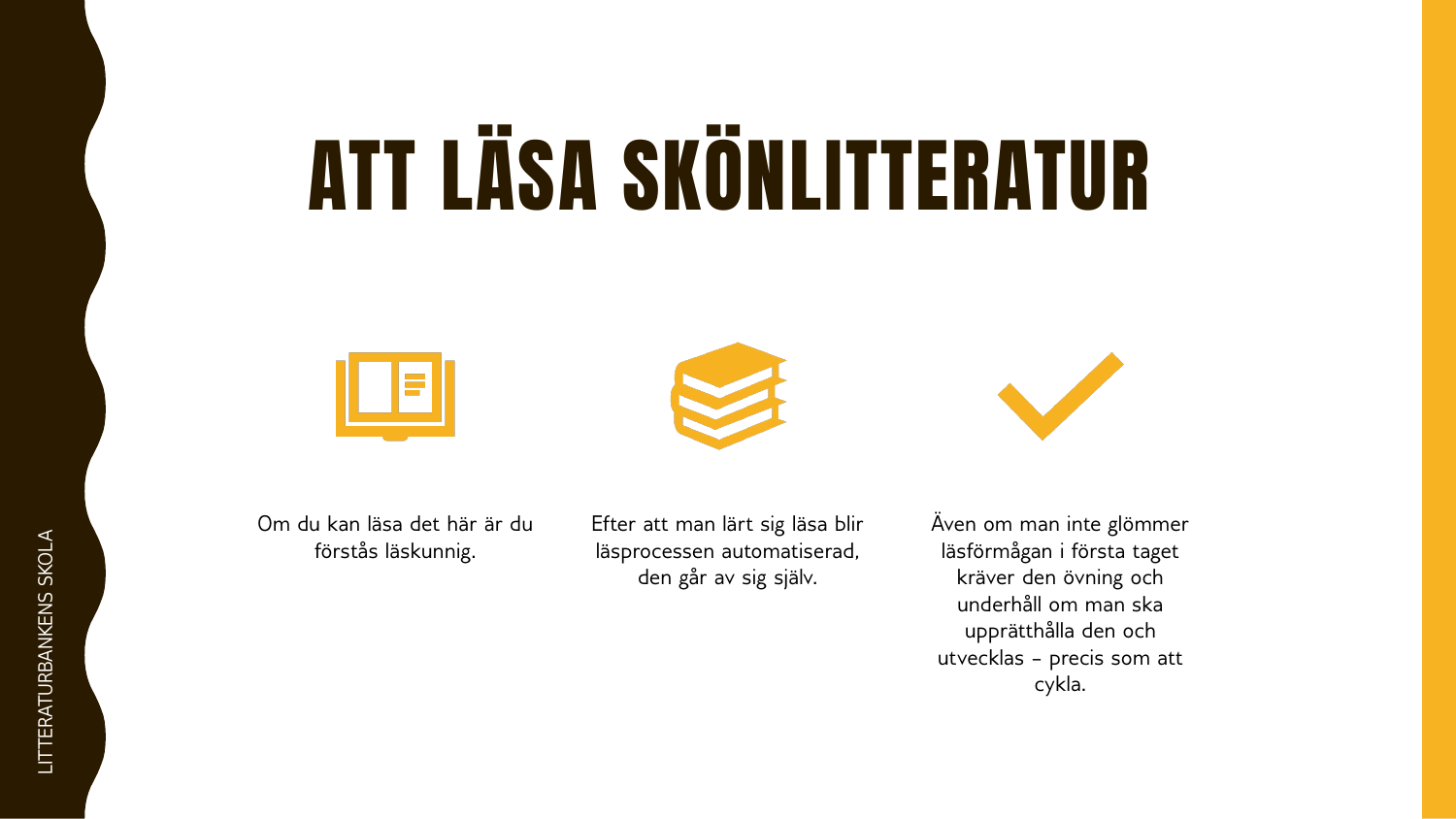

# Att läsa skönlitteratur
Om du kan läsa det här är du förstås läskunnig.
Efter att man lärt sig läsa blir läsprocessen automatiserad, den går av sig själv.
Även om man inte glömmer läsförmågan i första taget kräver den övning och underhåll om man ska upprätthålla den och utvecklas – precis som att cykla.
Litteraturbankens skola